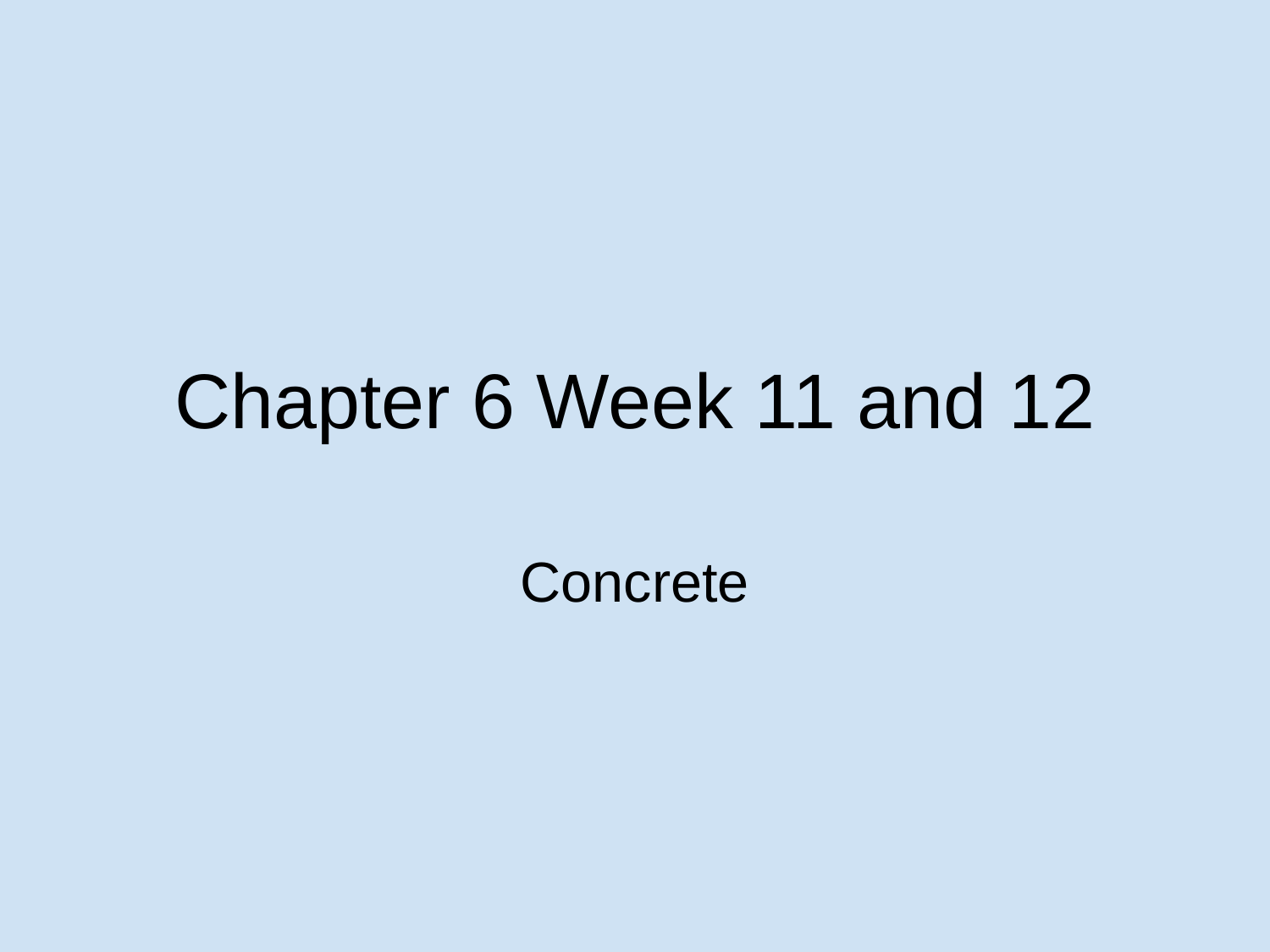

# Chapter 6 Week 11 and 12
Concrete